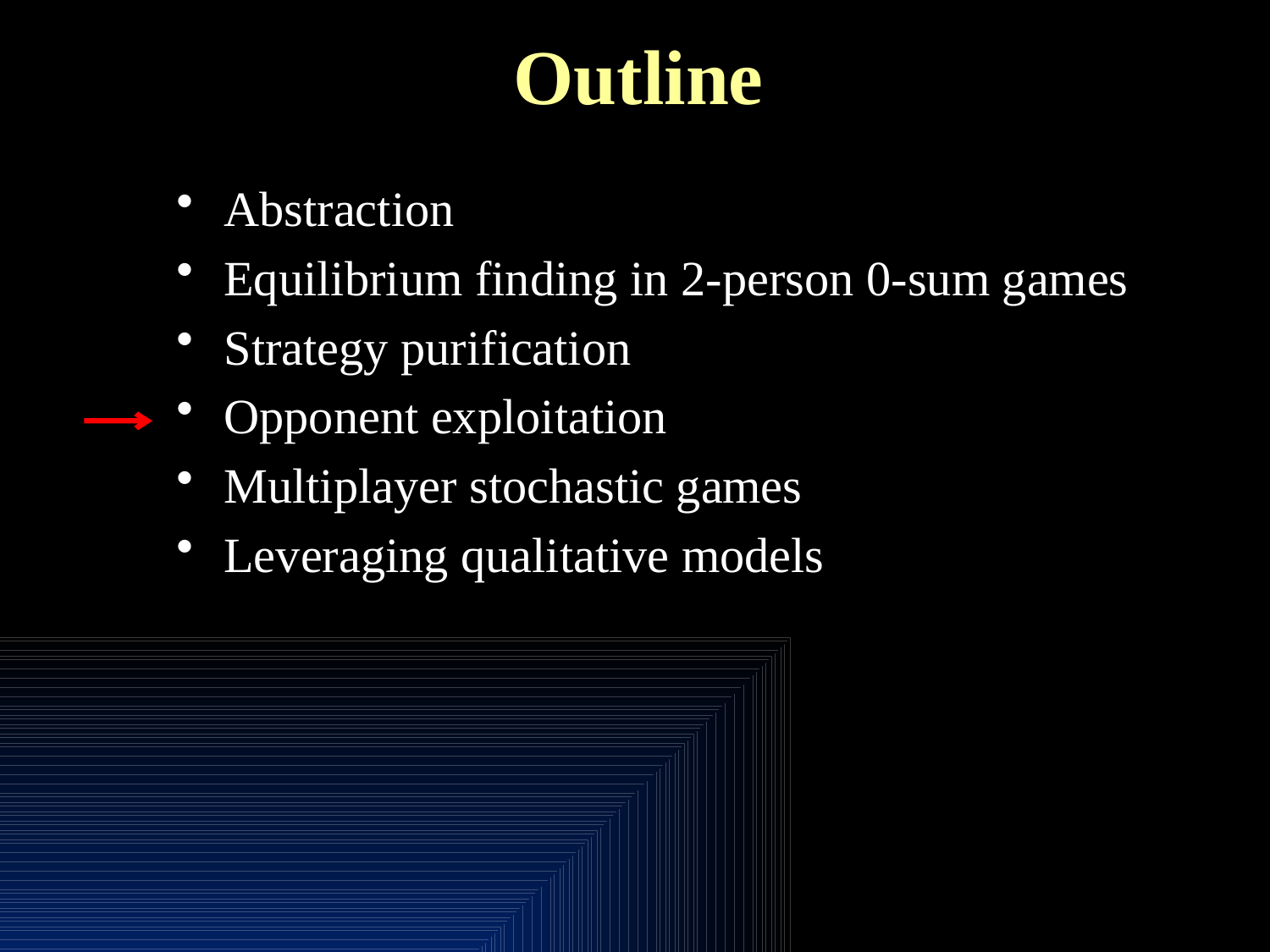

# Outline
Abstraction
Equilibrium finding in 2-person 0-sum games
Strategy purification
Opponent exploitation
Multiplayer stochastic games
Leveraging qualitative models